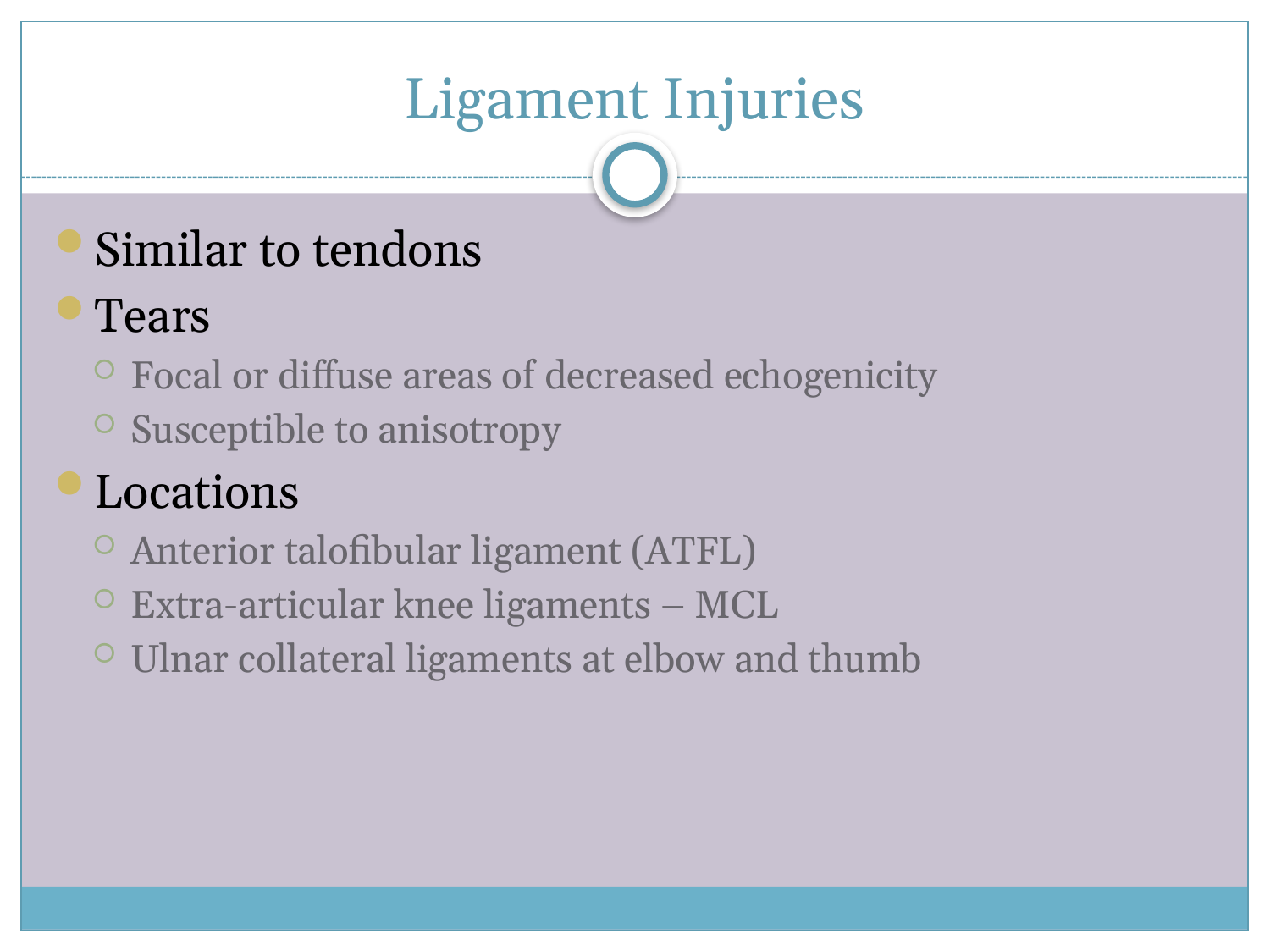

# Ligament Injuries
Similar to tendons
Tears
Focal or diffuse areas of decreased echogenicity
Susceptible to anisotropy
Locations
Anterior talofibular ligament (ATFL)
Extra-articular knee ligaments – MCL
Ulnar collateral ligaments at elbow and thumb